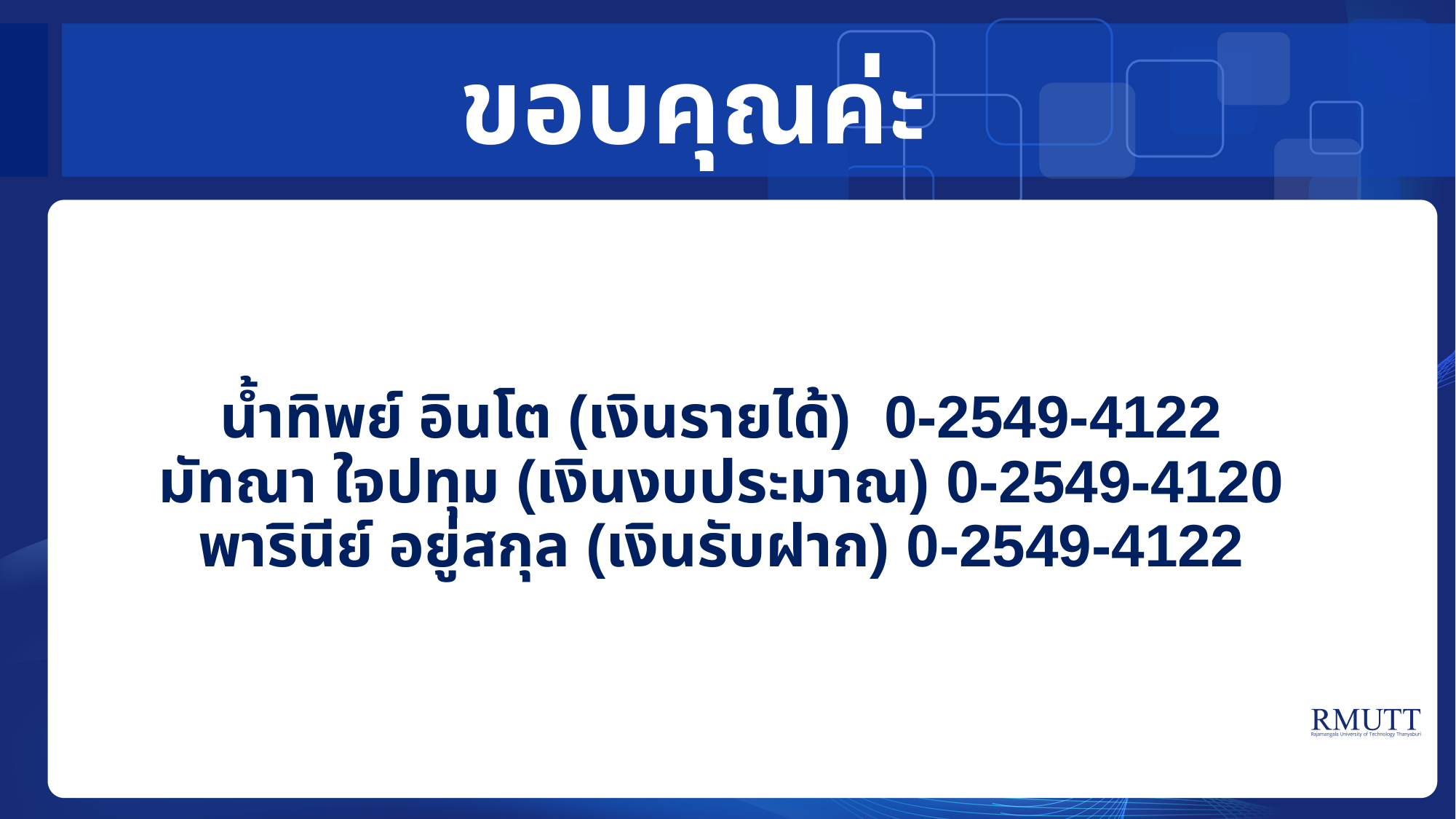

ขอบคุณค่ะ
# น้ำทิพย์ อินโต (เงินรายได้)  0-2549-4122 มัทณา ใจปทุม (เงินงบประมาณ) 0-2549-4120 พารินีย์ อยู่สกุล (เงินรับฝาก) 0-2549-4122